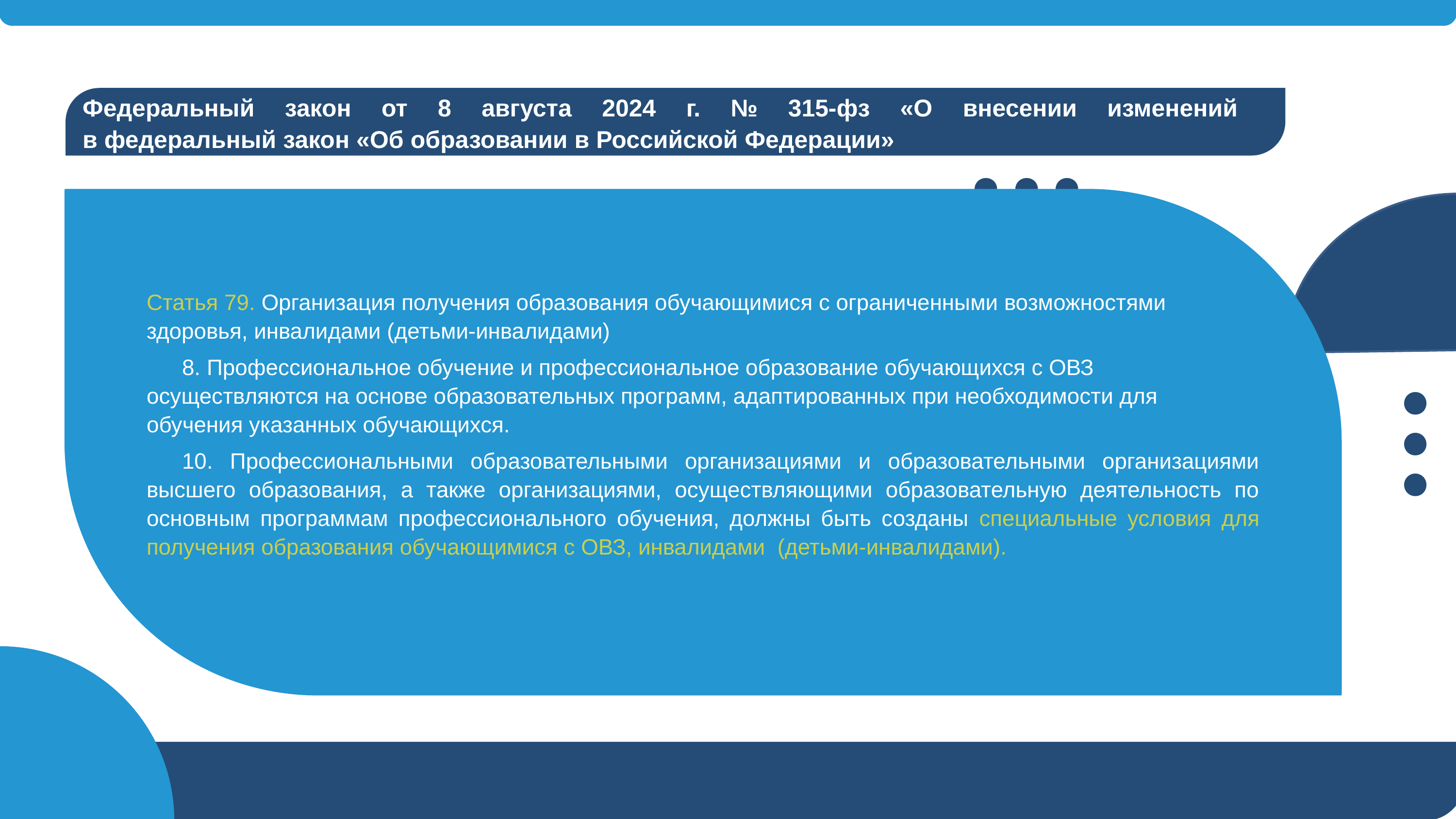

Федеральный закон от 8 августа 2024 г. № 315-фз «О внесении изменений
в федеральный закон «Об образовании в Российской Федерации»

Статья 79. Организация получения образования обучающимися с ограниченными возможностями здоровья, инвалидами (детьми-инвалидами)
8. Профессиональное обучение и профессиональное образование обучающихся с ОВЗ осуществляются на основе образовательных программ, адаптированных при необходимости для обучения указанных обучающихся.
10. Профессиональными образовательными организациями и образовательными организациями высшего образования, а также организациями, осуществляющими образовательную деятельность по основным программам профессионального обучения, должны быть созданы специальные условия для получения образования обучающимися с ОВЗ, инвалидами  (детьми-инвалидами).

...

...

...